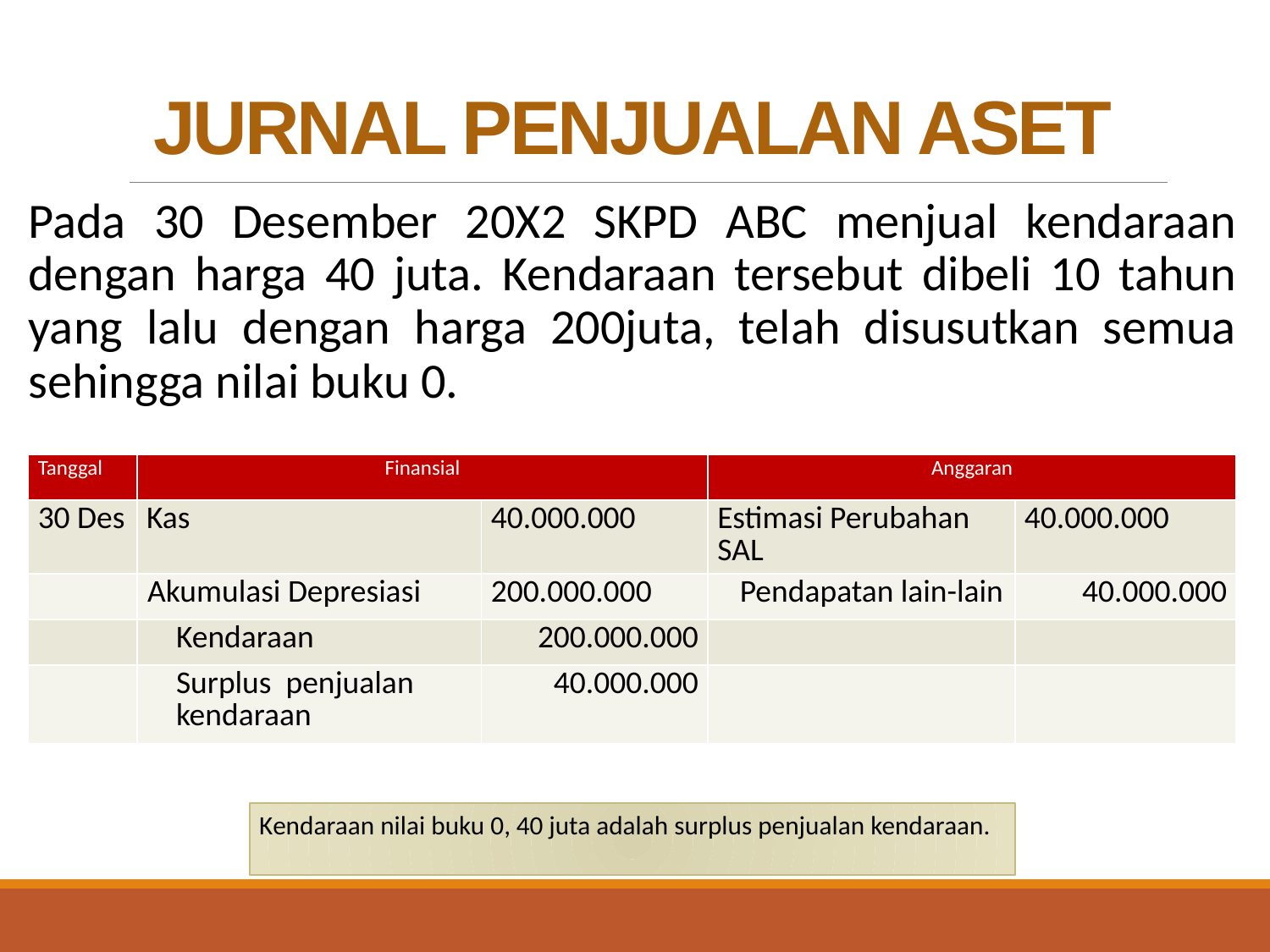

# JURNAL PENJUALAN ASET
Pada 30 Desember 20X2 SKPD ABC menjual kendaraan dengan harga 40 juta. Kendaraan tersebut dibeli 10 tahun yang lalu dengan harga 200juta, telah disusutkan semua sehingga nilai buku 0.
| Tanggal | Finansial |  | Anggaran |  |
| --- | --- | --- | --- | --- |
| 30 Des | Kas | 40.000.000 | Estimasi Perubahan SAL | 40.000.000 |
|  | Akumulasi Depresiasi | 200.000.000 | Pendapatan lain-lain | 40.000.000 |
|  | Kendaraan | 200.000.000 |  |  |
|  | Surplus penjualan kendaraan | 40.000.000 |  |  |
Kendaraan nilai buku 0, 40 juta adalah surplus penjualan kendaraan.